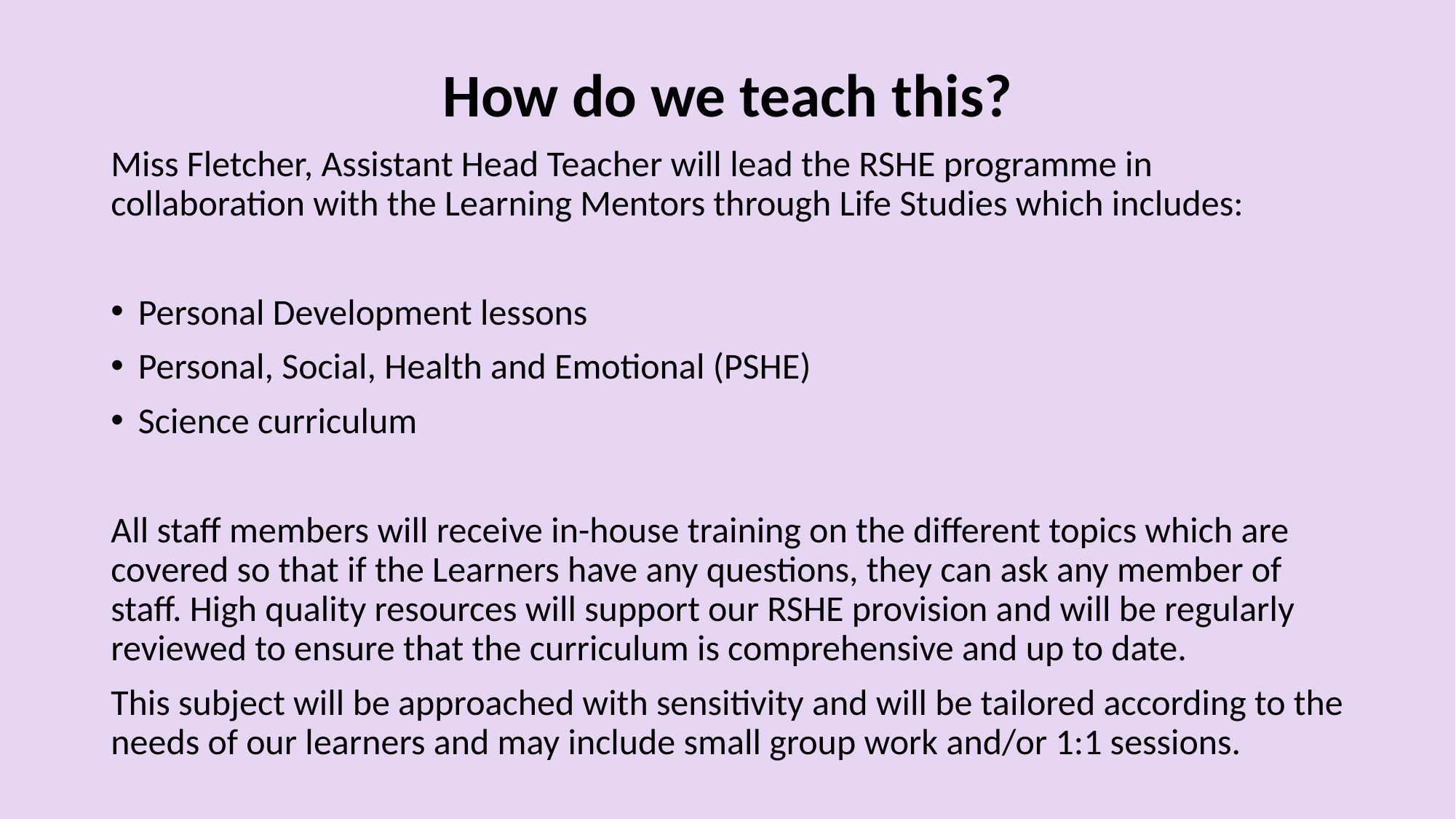

# How do we teach this?
Miss Fletcher, Assistant Head Teacher will lead the RSHE programme in collaboration with the Learning Mentors through Life Studies which includes:

Personal Development lessons
Personal, Social, Health and Emotional (PSHE)
Science curriculum

All staff members will receive in-house training on the different topics which are covered so that if the Learners have any questions, they can ask any member of staff. High quality resources will support our RSHE provision and will be regularly reviewed to ensure that the curriculum is comprehensive and up to date.
This subject will be approached with sensitivity and will be tailored according to the needs of our learners and may include small group work and/or 1:1 sessions.